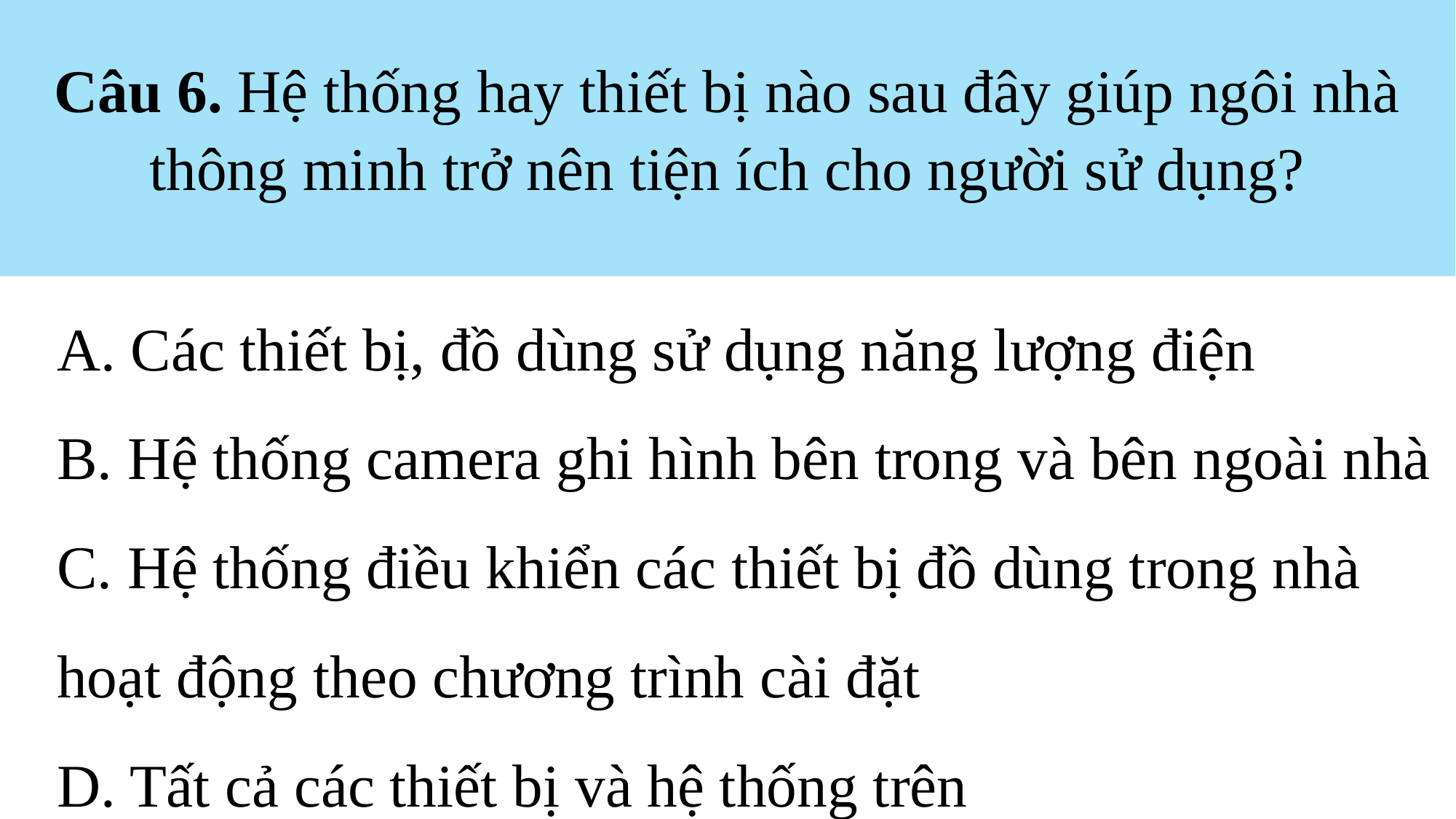

Câu 6. Hệ thống hay thiết bị nào sau đây giúp ngôi nhà thông minh trở nên tiện ích cho người sử dụng?
A. Các thiết bị, đồ dùng sử dụng năng lượng điện
B. Hệ thống camera ghi hình bên trong và bên ngoài nhà
C. Hệ thống điều khiển các thiết bị đồ dùng trong nhà
hoạt động theo chương trình cài đặt
D. Tất cả các thiết bị và hệ thống trên
D